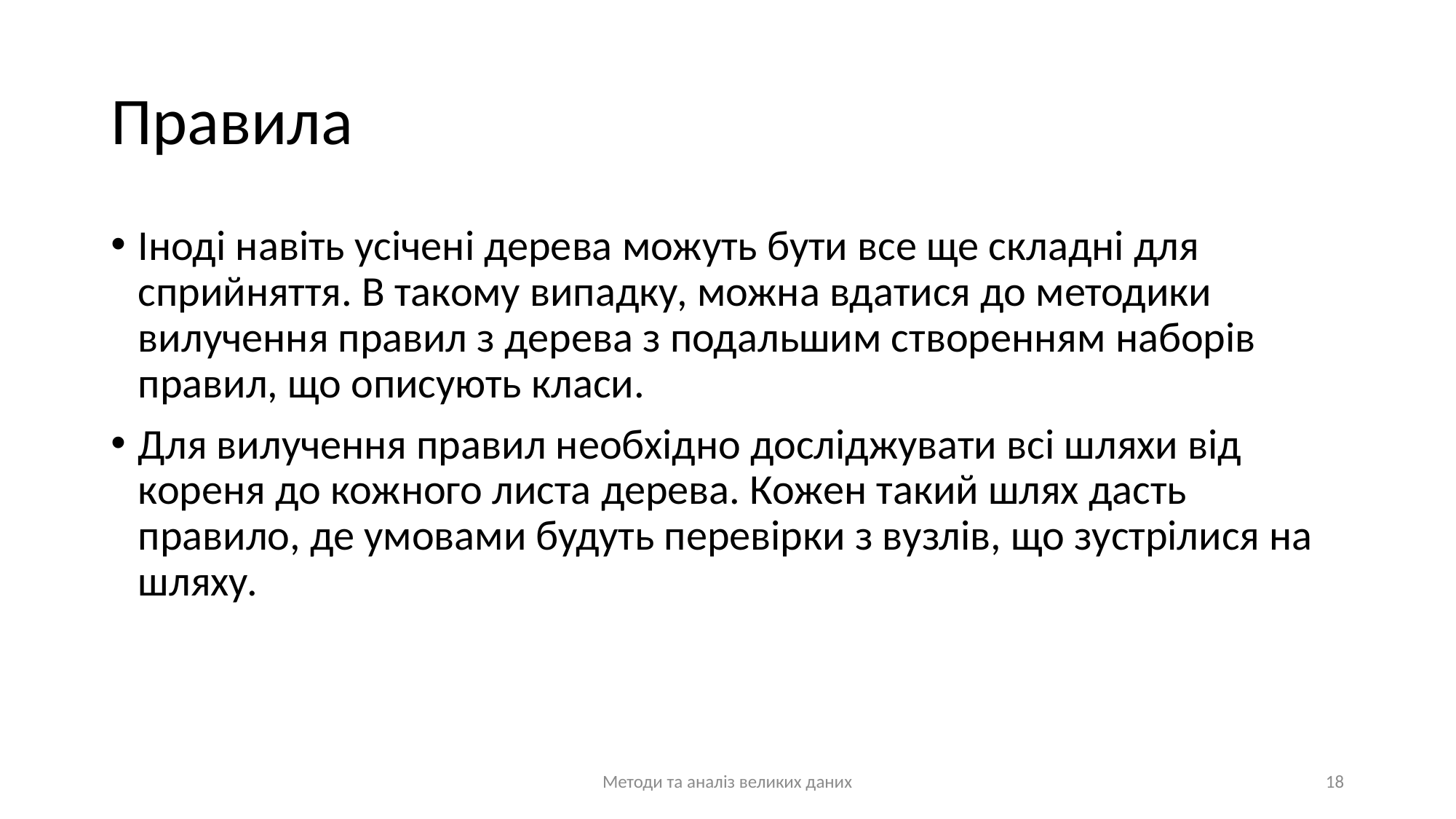

# Правила
Іноді навіть усічені дерева можуть бути все ще складні для сприйняття. В такому випадку, можна вдатися до методики вилучення правил з дерева з подальшим створенням наборів правил, що описують класи.
Для вилучення правил необхідно досліджувати всі шляхи від кореня до кожного листа дерева. Кожен такий шлях дасть правило, де умовами будуть перевірки з вузлів, що зустрілися на шляху.

Методи та аналіз великих даних
18